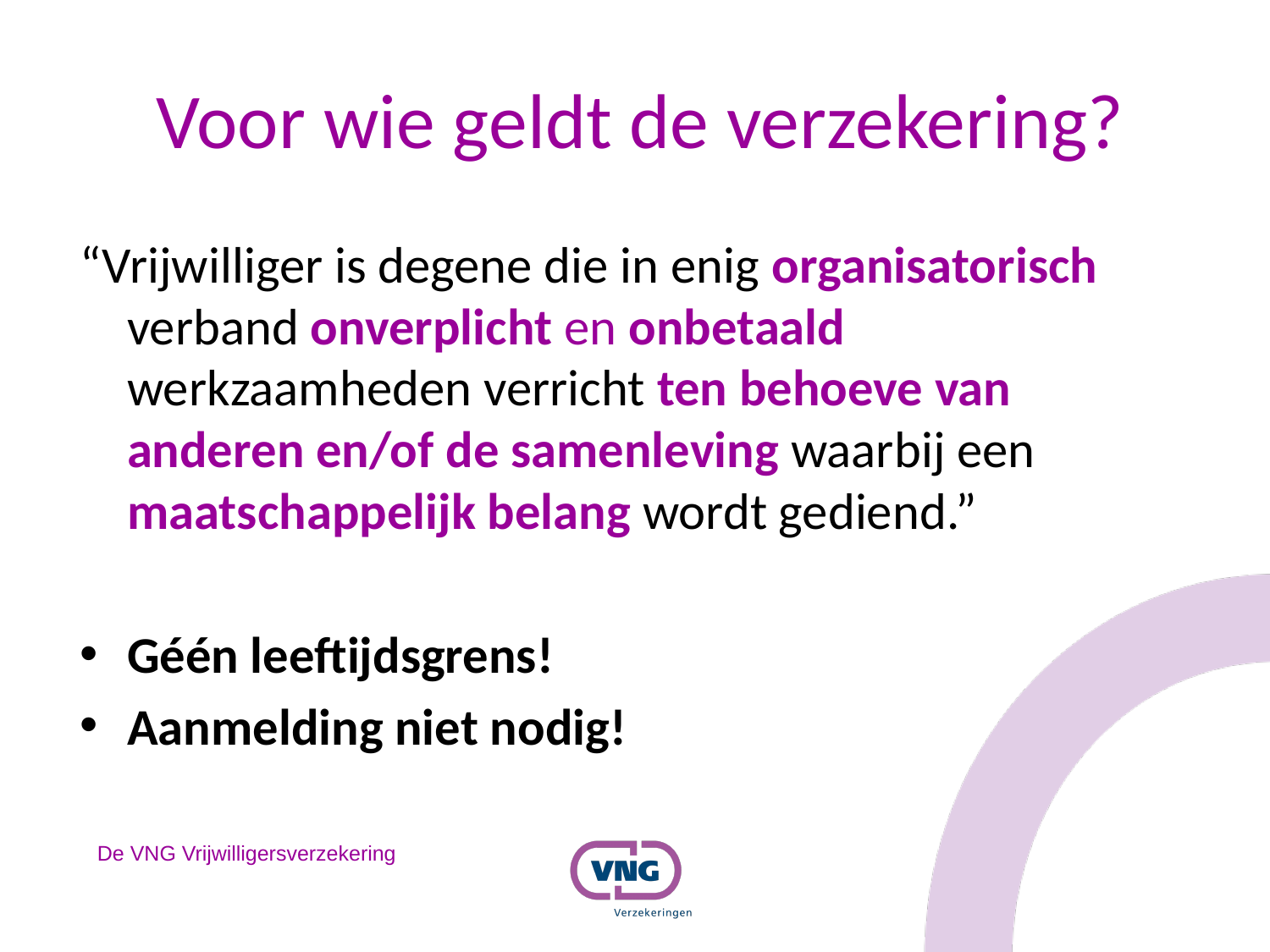

# Voor wie geldt de verzekering?
“Vrijwilliger is degene die in enig organisatorisch verband onverplicht en onbetaald werkzaamheden verricht ten behoeve van anderen en/of de samenleving waarbij een maatschappelijk belang wordt gediend.”

Géén leeftijdsgrens!
Aanmelding niet nodig!